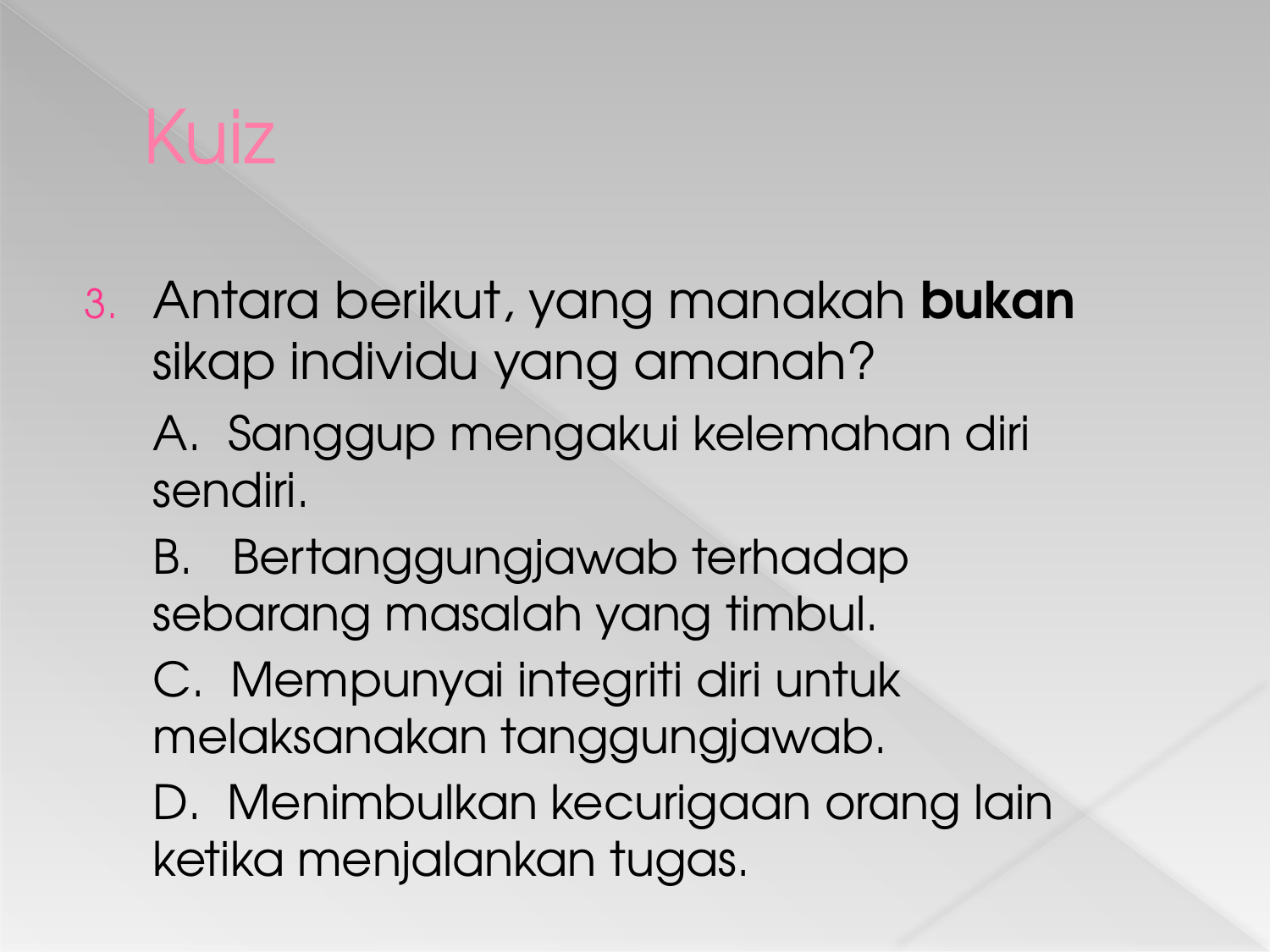

# Kuiz
Antara berikut, yang manakah bukan sikap individu yang amanah?
	A.  Sanggup mengakui kelemahan diri 	sendiri.
	B.   Bertanggungjawab terhadap 	sebarang masalah yang timbul.
	C.  Mempunyai integriti diri untuk 	melaksanakan tanggungjawab.
	D.  Menimbulkan kecurigaan orang lain 	ketika menjalankan tugas.